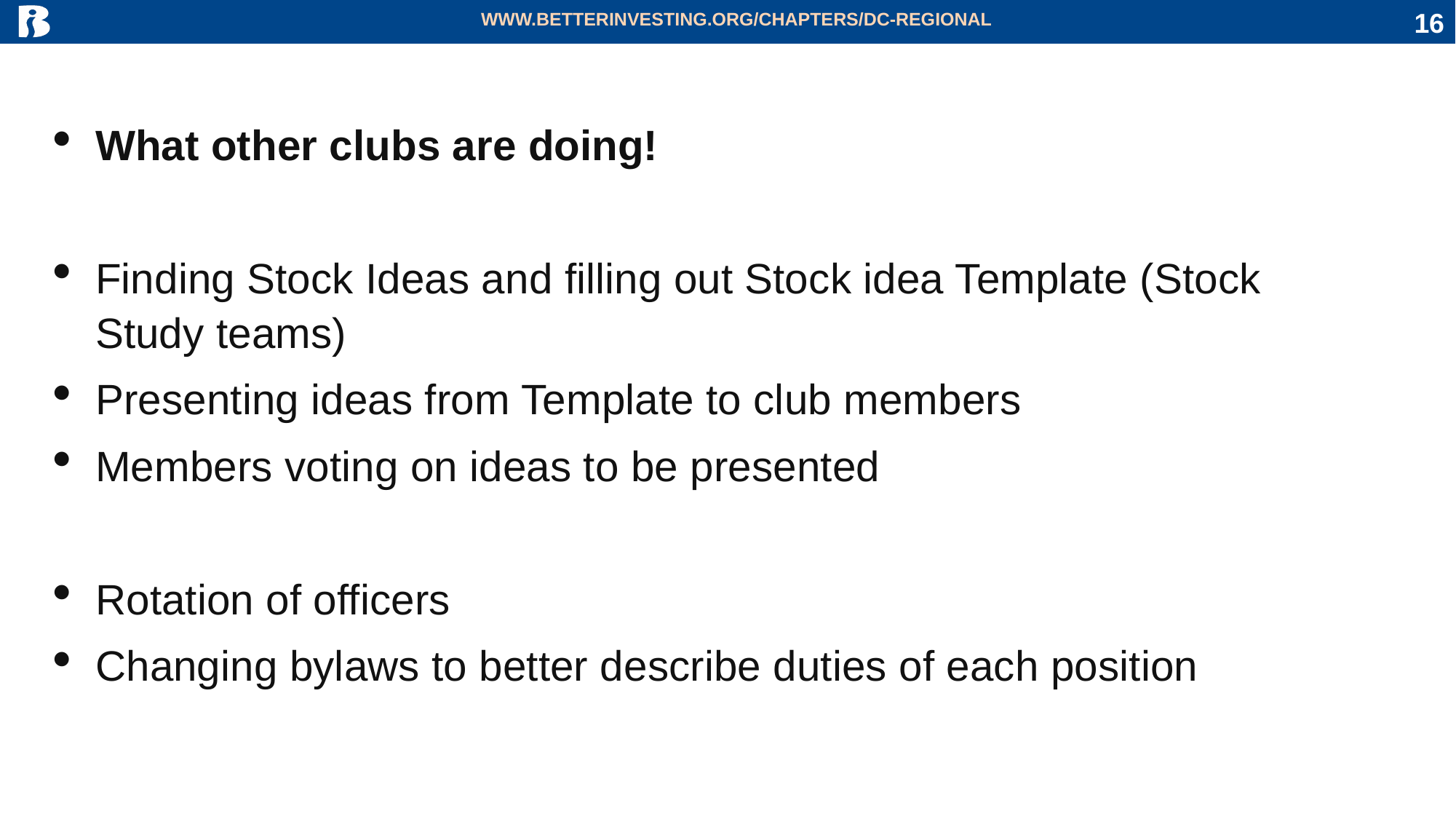

WWW.BETTERINVESTING.ORG/CHAPTERS/DC-REGIONAL
16
What other clubs are doing!

Finding Stock Ideas and filling out Stock idea Template (Stock Study teams)
Presenting ideas from Template to club members
Members voting on ideas to be presented

Rotation of officers
Changing bylaws to better describe duties of each position